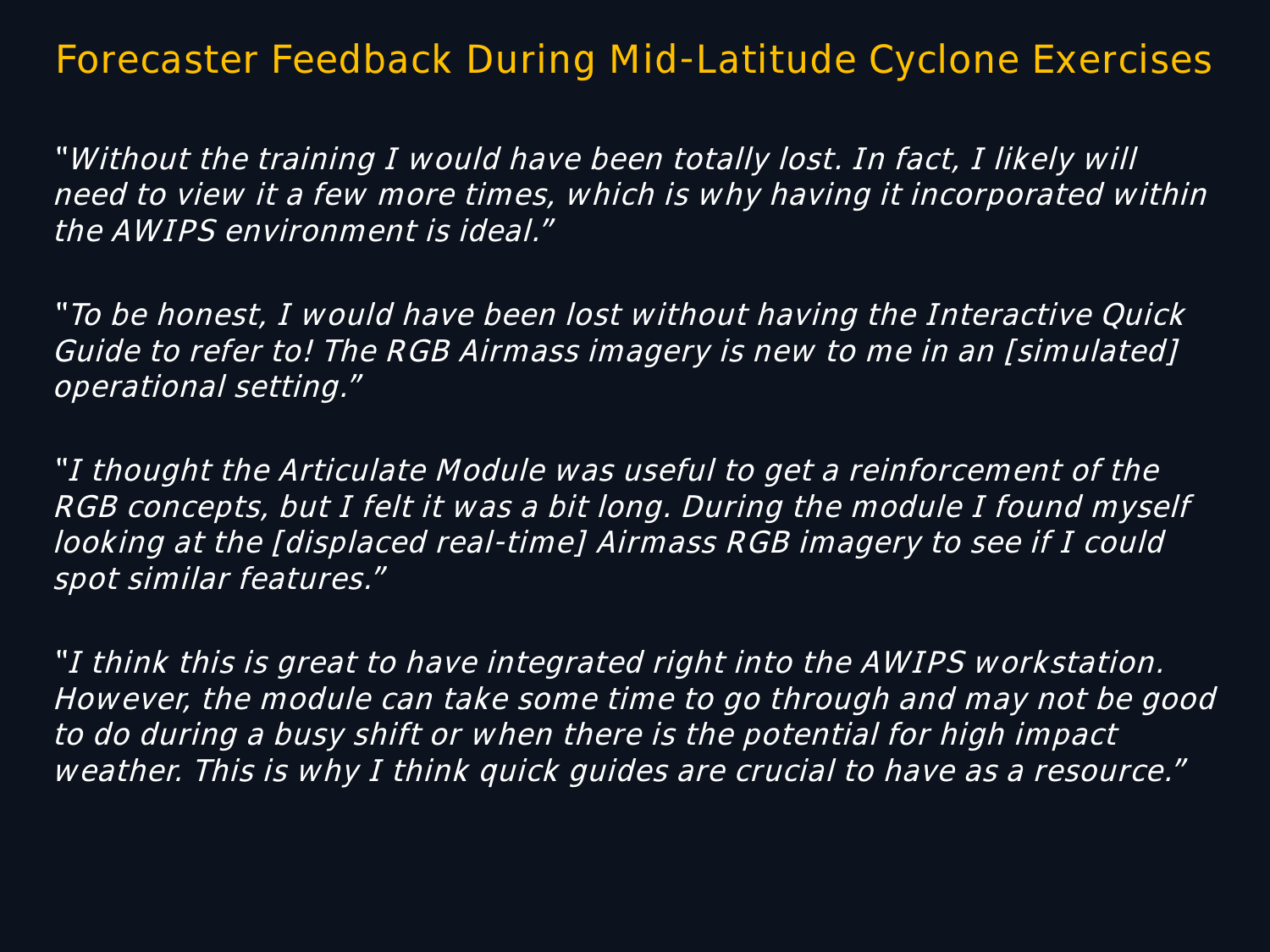

Forecaster Feedback During Mid-Latitude Cyclone Exercises

“Without the training I would have been totally lost. In fact, I likely will need to view it a few more times, which is why having it incorporated within the AWIPS environment is ideal.”

“To be honest, I would have been lost without having the Interactive Quick Guide to refer to! The RGB Airmass imagery is new to me in an [simulated] operational setting.”

“I thought the Articulate Module was useful to get a reinforcement of the RGB concepts, but I felt it was a bit long. During the module I found myself looking at the [displaced real-time] Airmass RGB imagery to see if I could spot similar features.”

“I think this is great to have integrated right into the AWIPS workstation. However, the module can take some time to go through and may not be good to do during a busy shift or when there is the potential for high impact weather. This is why I think quick guides are crucial to have as a resource.”